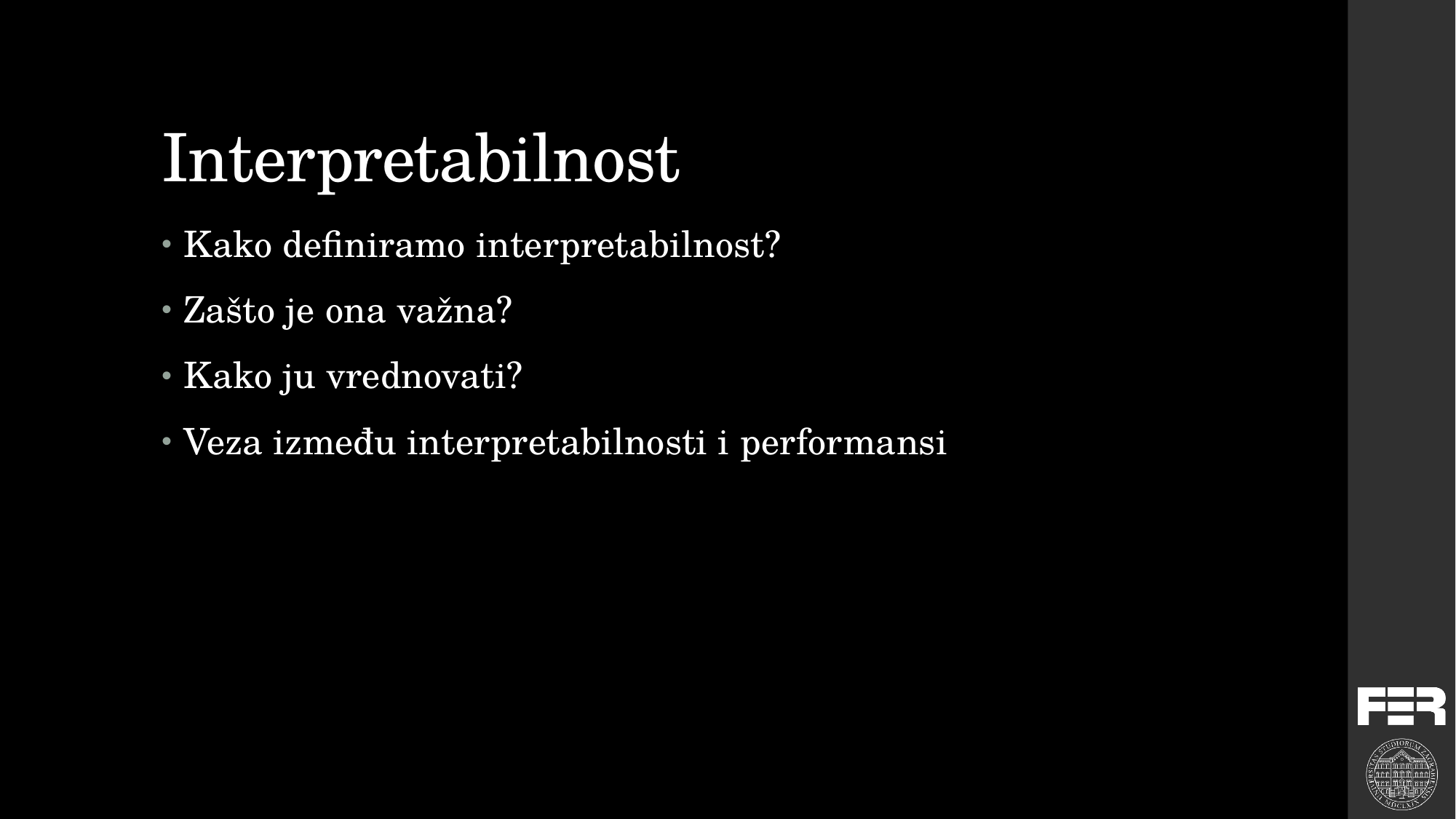

# Interpretabilnost
Kako definiramo interpretabilnost?
Zašto je ona važna?
Kako ju vrednovati?
Veza između interpretabilnosti i performansi